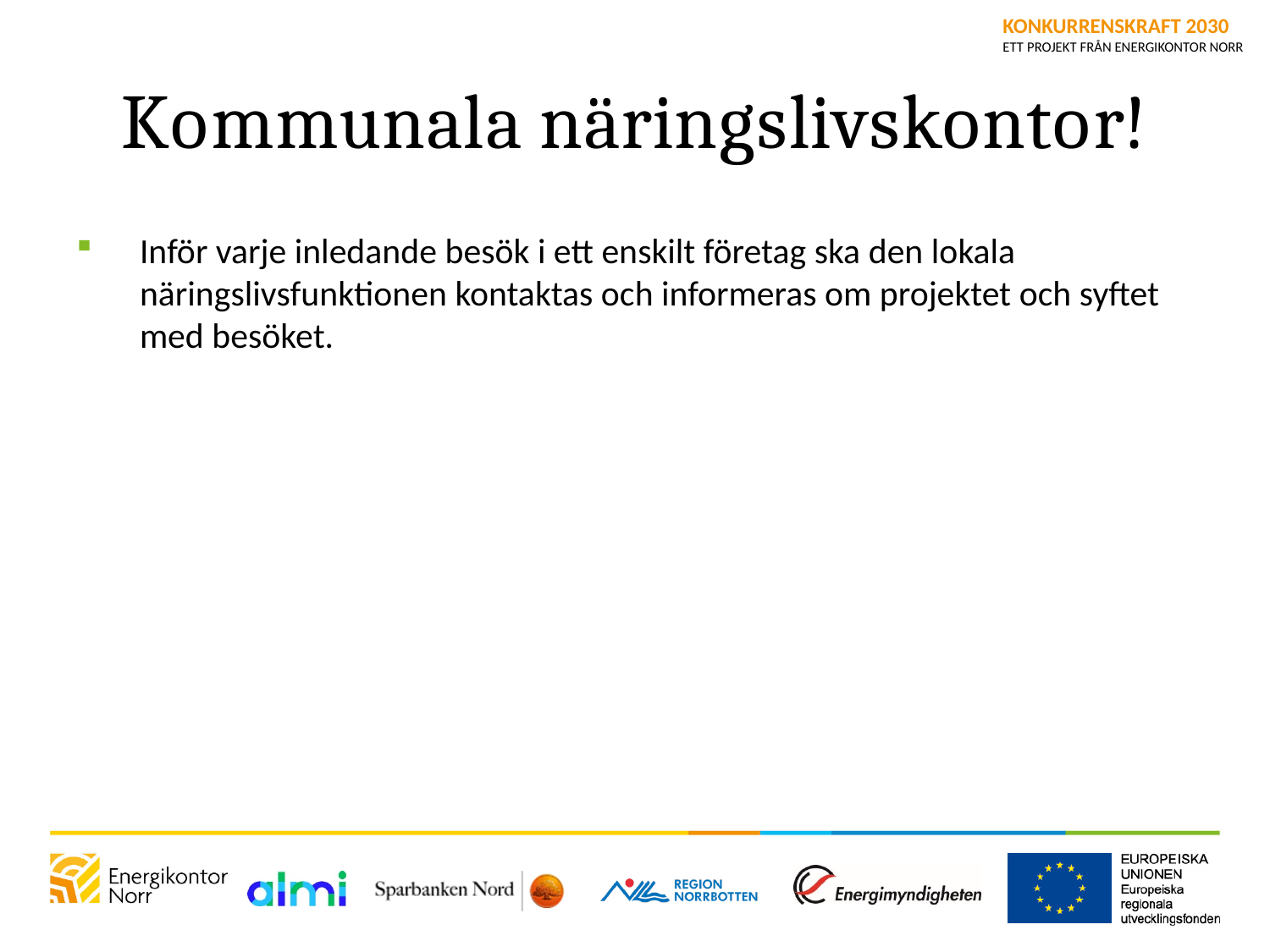

# Kommunala näringslivskontor!
Inför varje inledande besök i ett enskilt företag ska den lokala näringslivsfunktionen kontaktas och informeras om projektet och syftet med besöket.